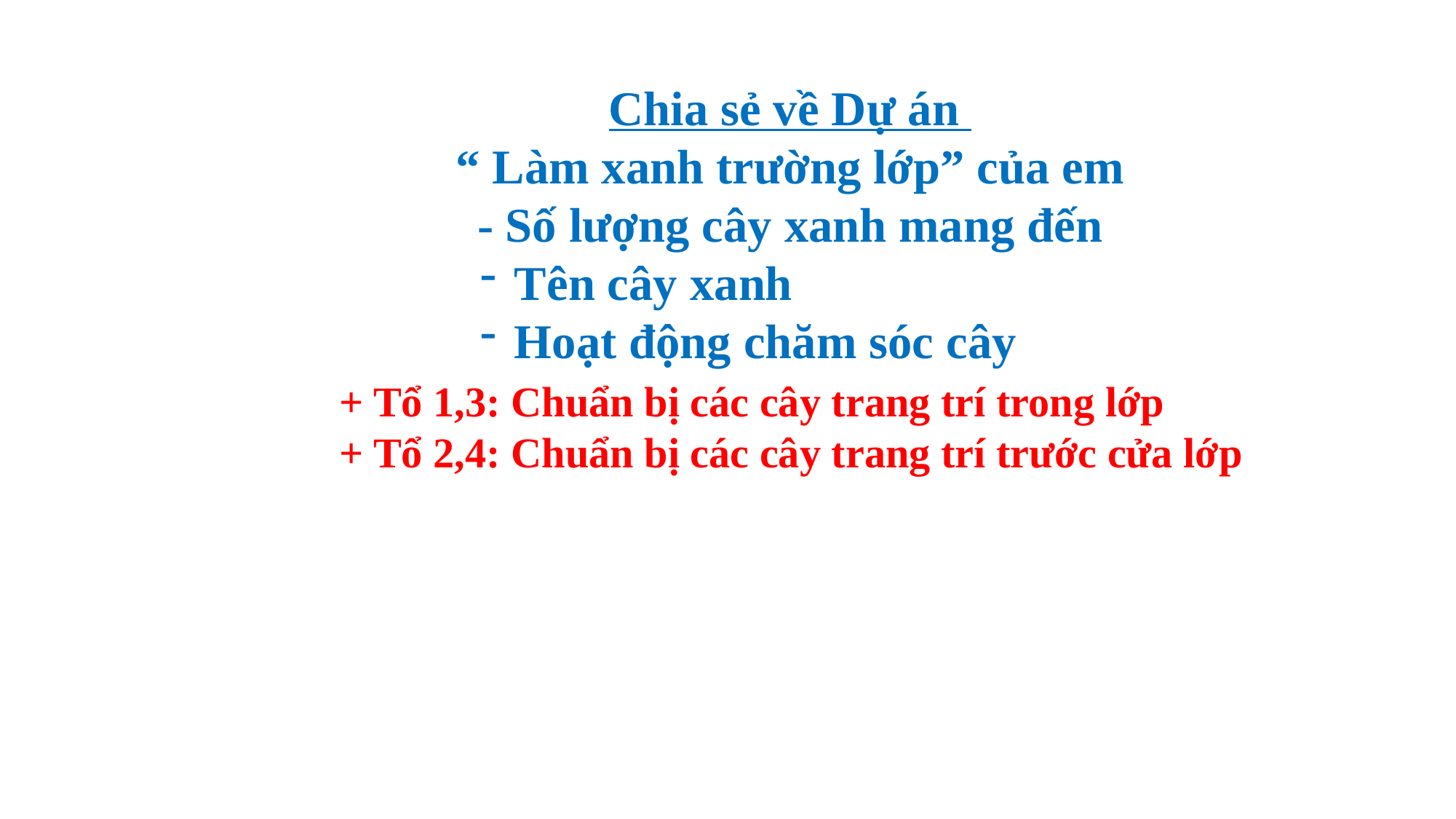

Chia sẻ về Dự án
“ Làm xanh trường lớp” của em
- Số lượng cây xanh mang đến
Tên cây xanh
Hoạt động chăm sóc cây
+ Tổ 1,3: Chuẩn bị các cây trang trí trong lớp
+ Tổ 2,4: Chuẩn bị các cây trang trí trước cửa lớp